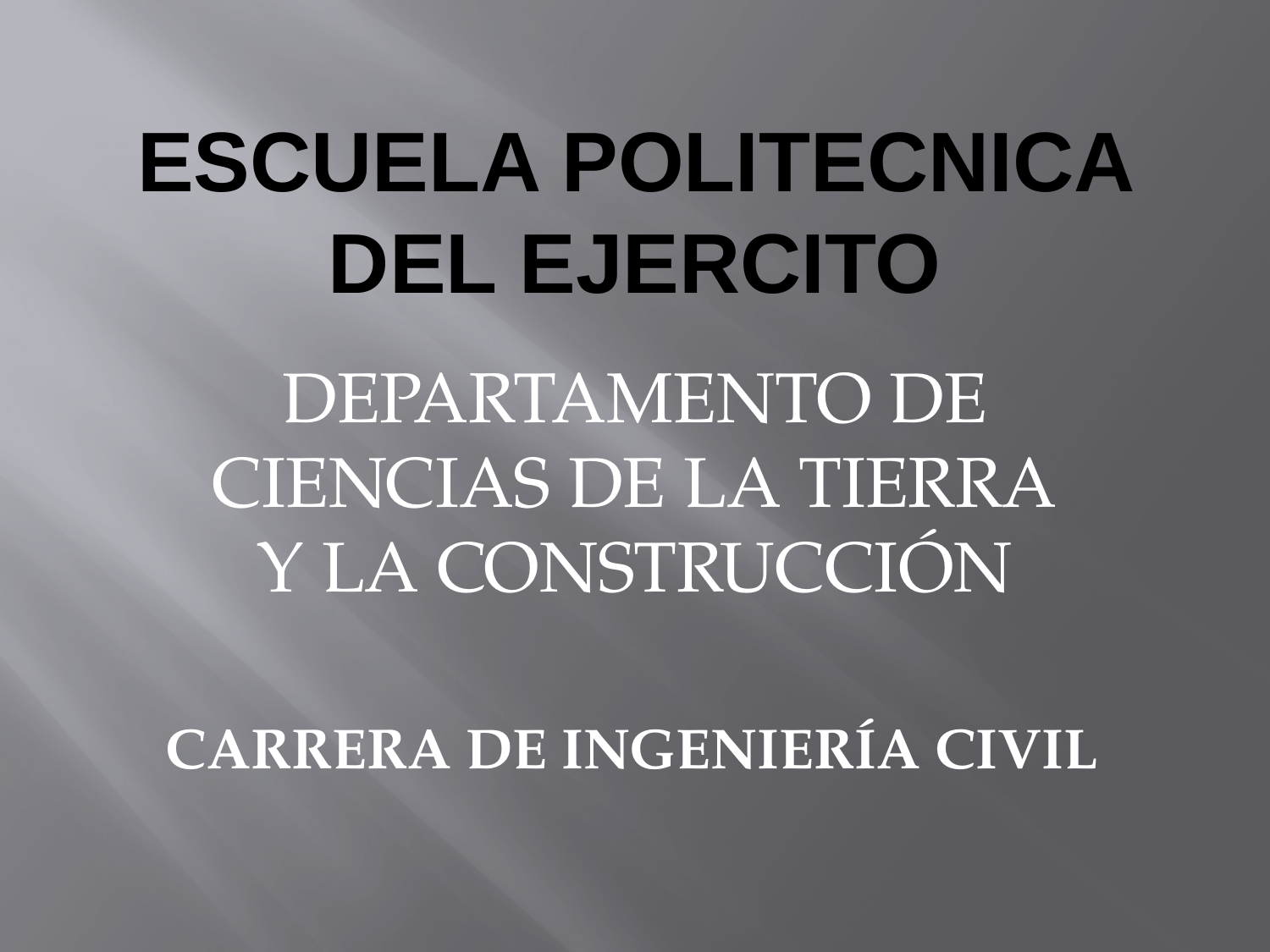

# ESCUELA POLITECNICA DEL EJERCITO
DEPARTAMENTO DE CIENCIAS DE LA TIERRA Y LA CONSTRUCCIÓN
CARRERA DE INGENIERÍA CIVIL